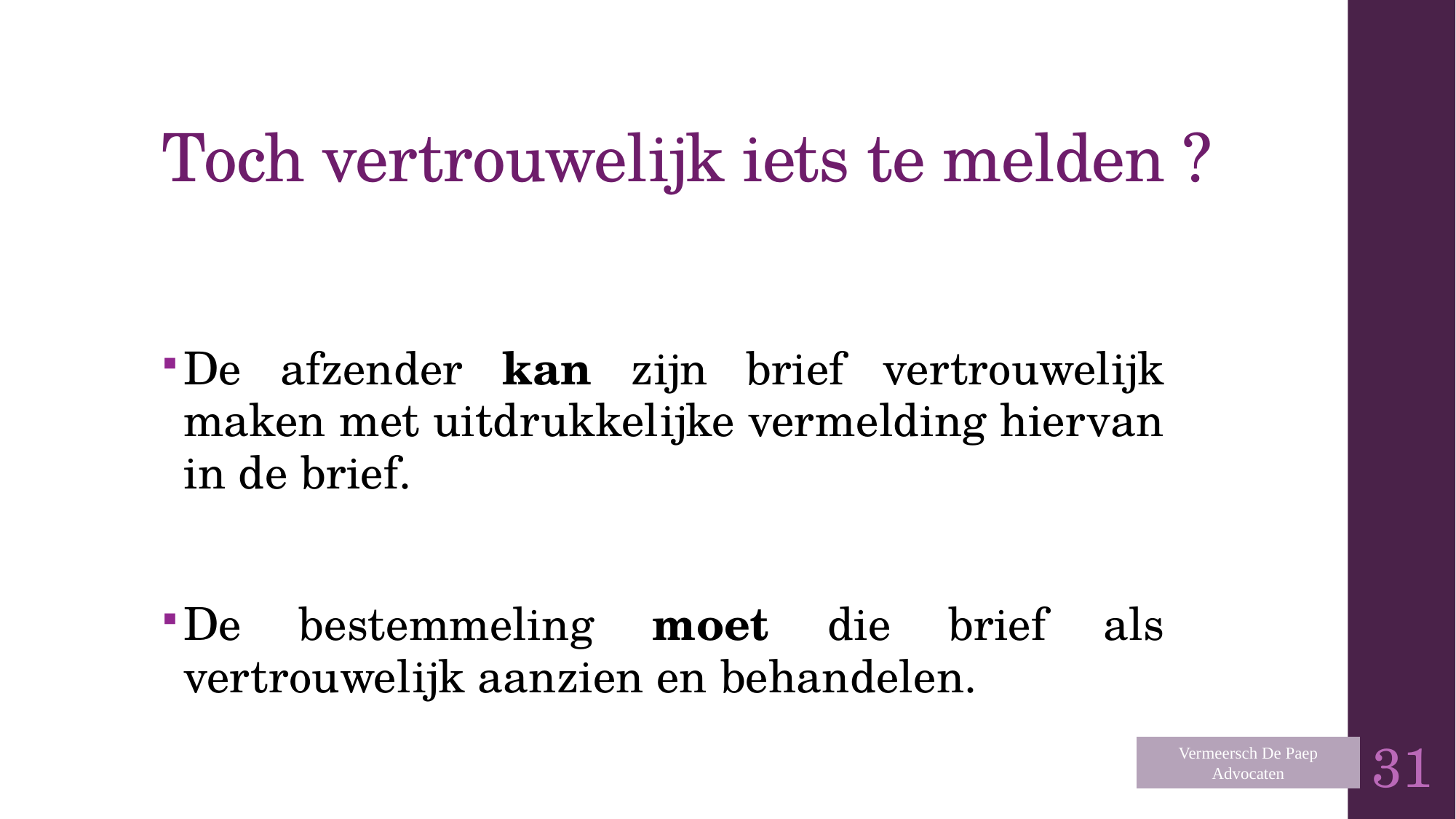

# Toch vertrouwelijk iets te melden ?

De afzender kan zijn brief vertrouwelijk maken met uitdrukkelijke vermelding hiervan in de brief.

De bestemmeling moet die brief als vertrouwelijk aanzien en behandelen.

Vermeersch De Paep
Advocaten
31